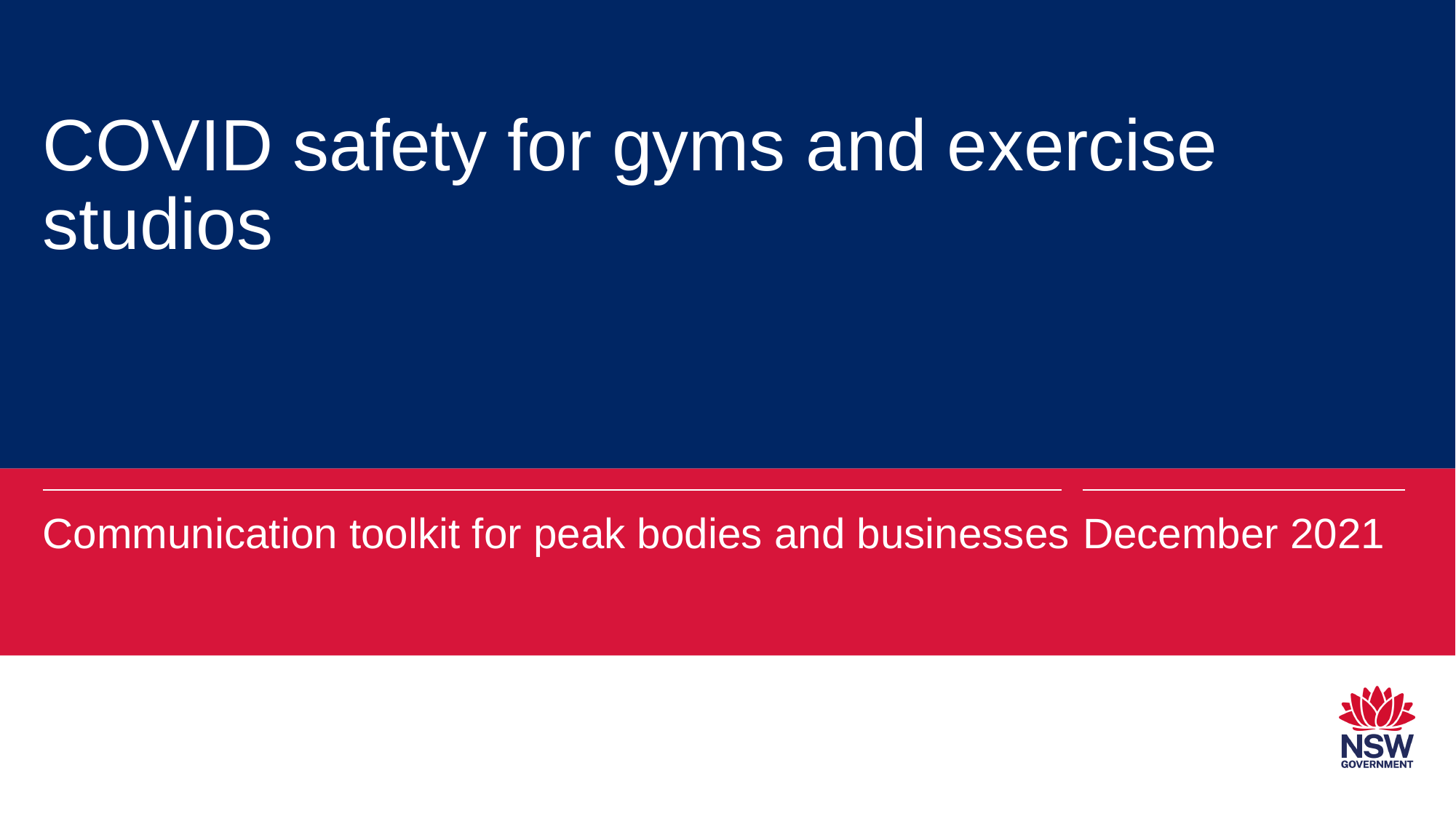

# COVID safety for gyms and exercise studios
Communication toolkit for peak bodies and businesses
December 2021